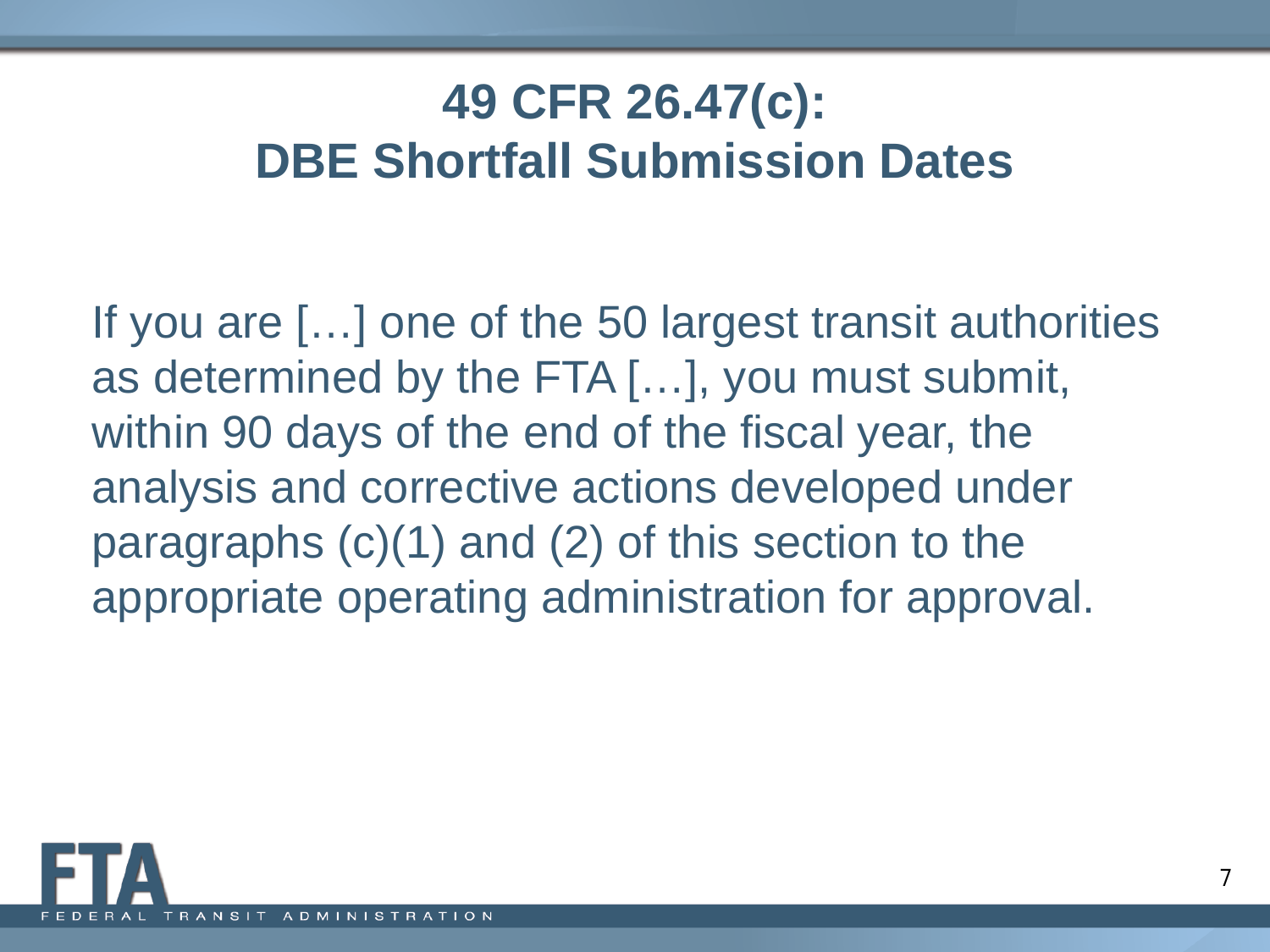

# 49 CFR 26.47(c): DBE Shortfall Submission Dates

If you are […] one of the 50 largest transit authorities as determined by the FTA […], you must submit, within 90 days of the end of the fiscal year, the analysis and corrective actions developed under paragraphs (c)(1) and (2) of this section to the appropriate operating administration for approval.